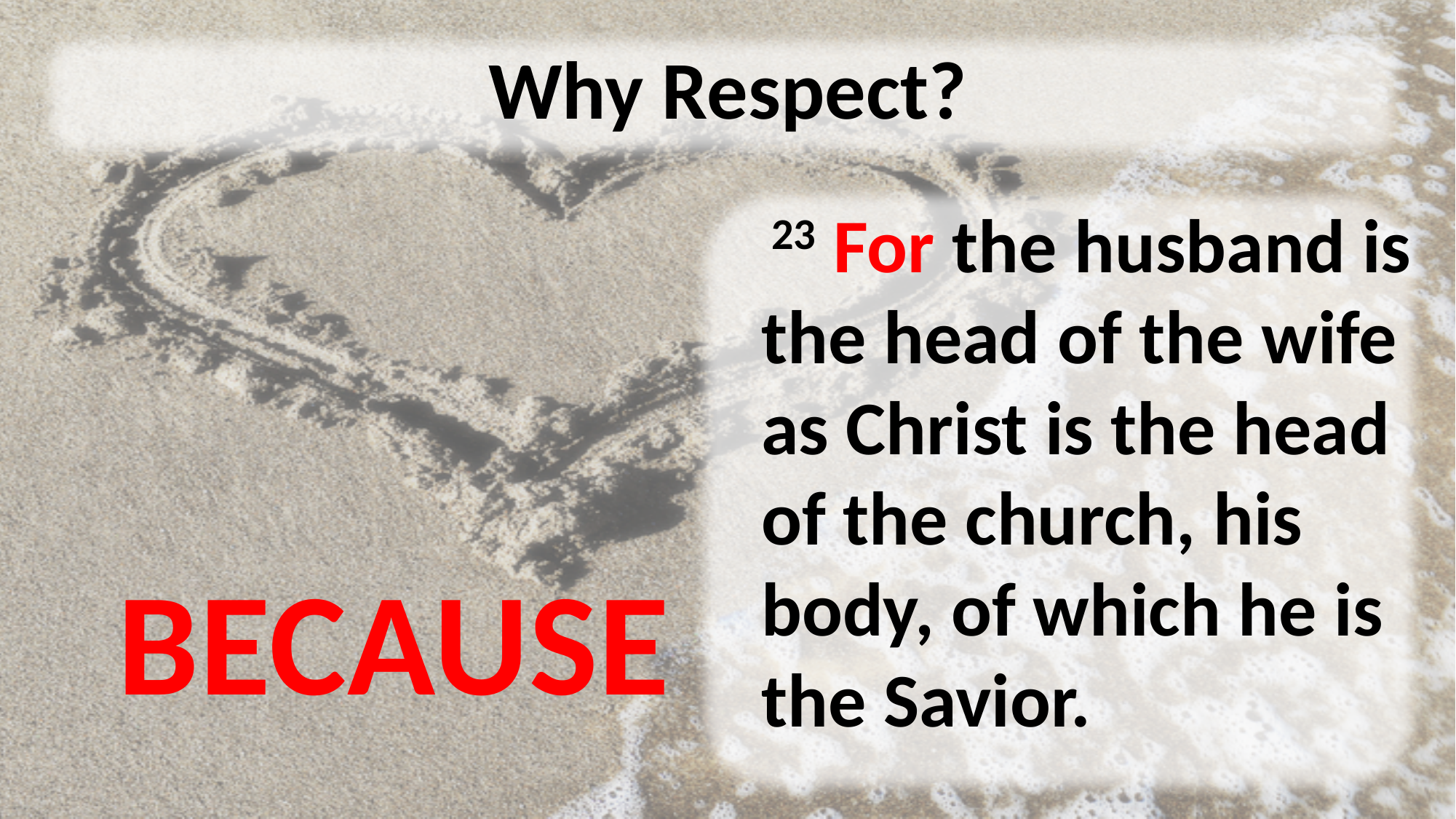

# Why Respect?

   23 For the husband is the head of the wife as Christ is the head of the church, his body, of which he is the Savior.

BECAUSE